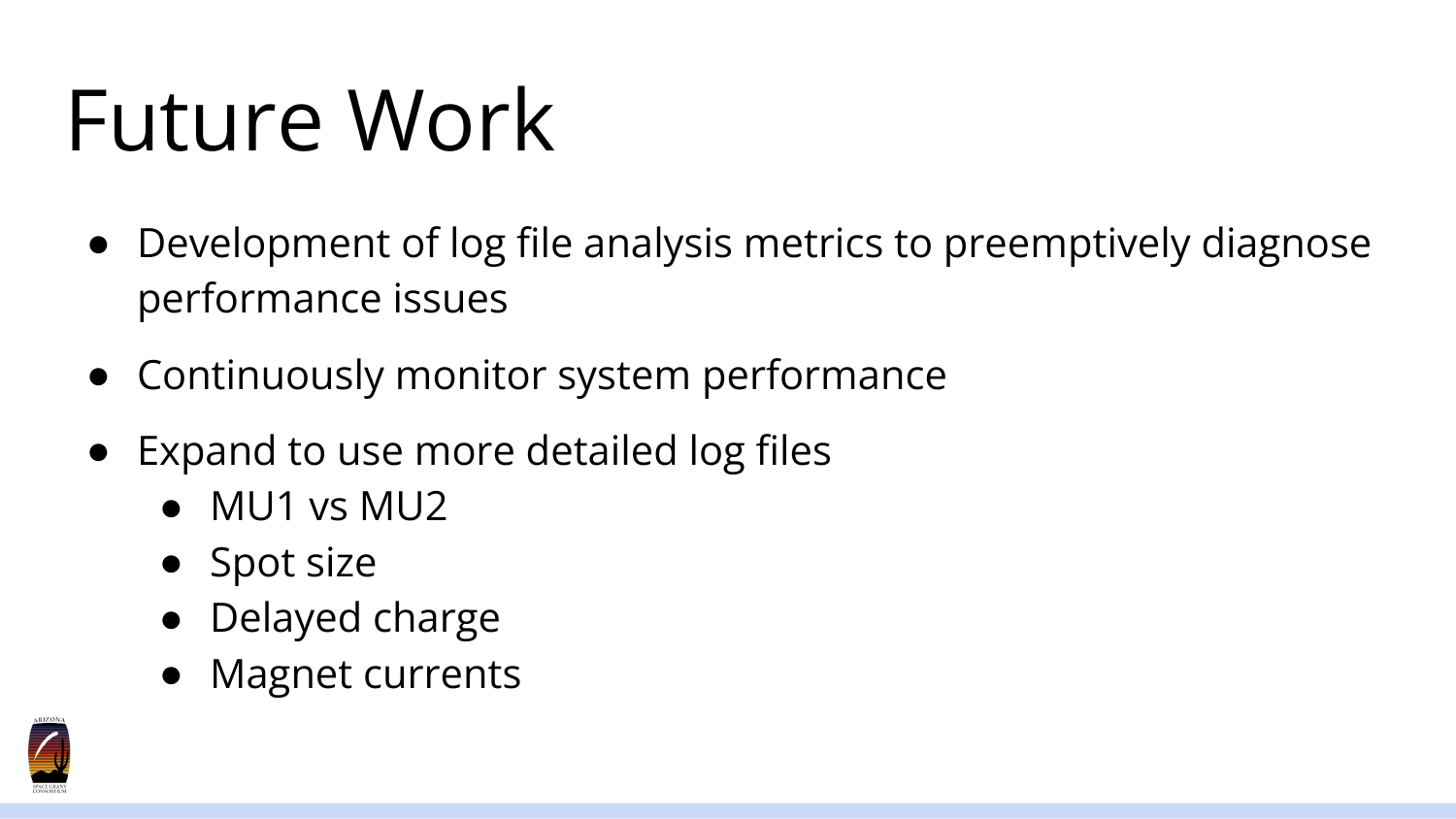

# Future Work
Development of log file analysis metrics to preemptively diagnose performance issues
Continuously monitor system performance
Expand to use more detailed log files
MU1 vs MU2
Spot size
Delayed charge
Magnet currents